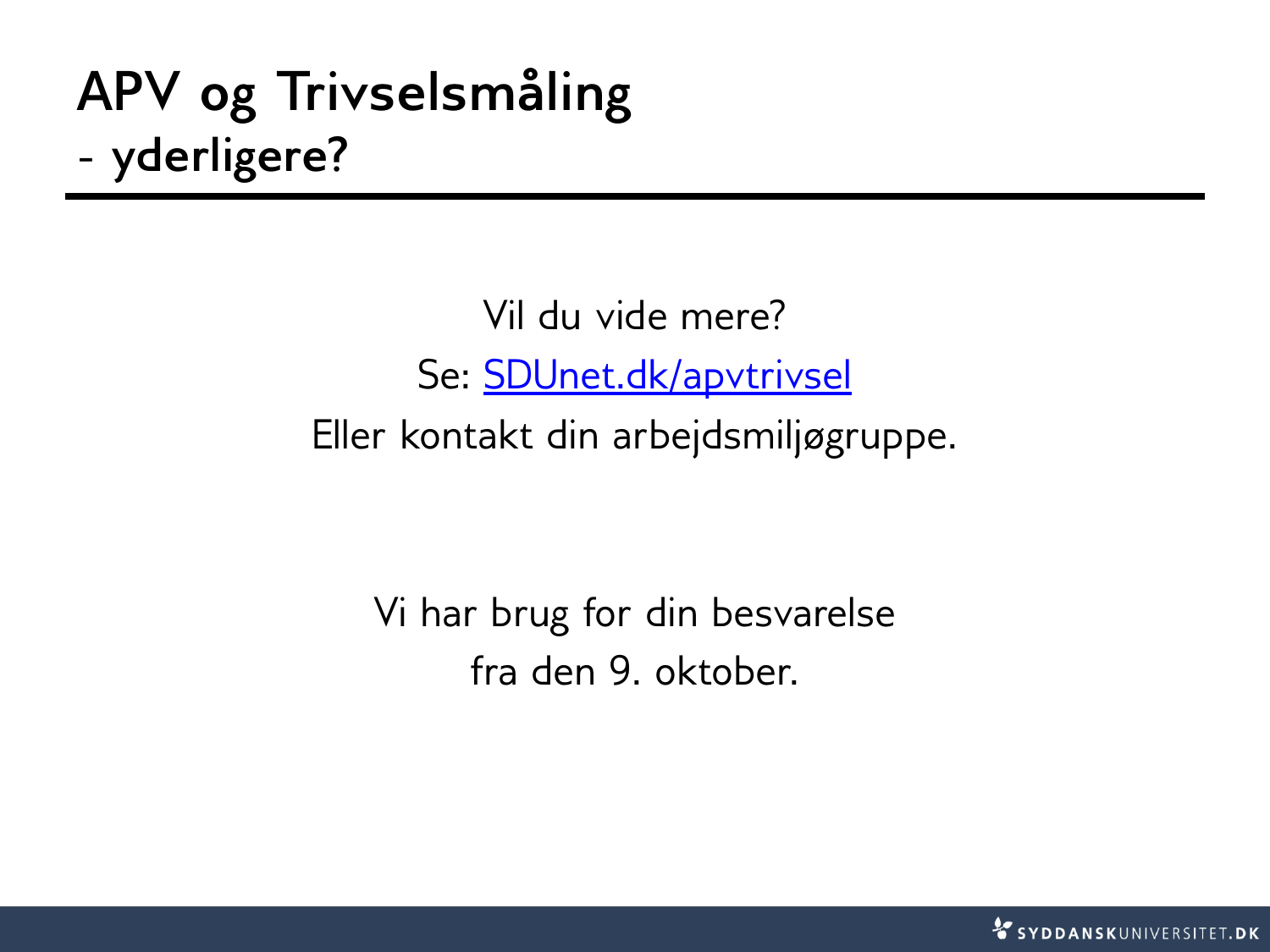

# APV og Trivselsmåling - yderligere?

Vil du vide mere?
Se: SDUnet.dk/apvtrivsel
Eller kontakt din arbejdsmiljøgruppe.

Vi har brug for din besvarelse
fra den 9. oktober.